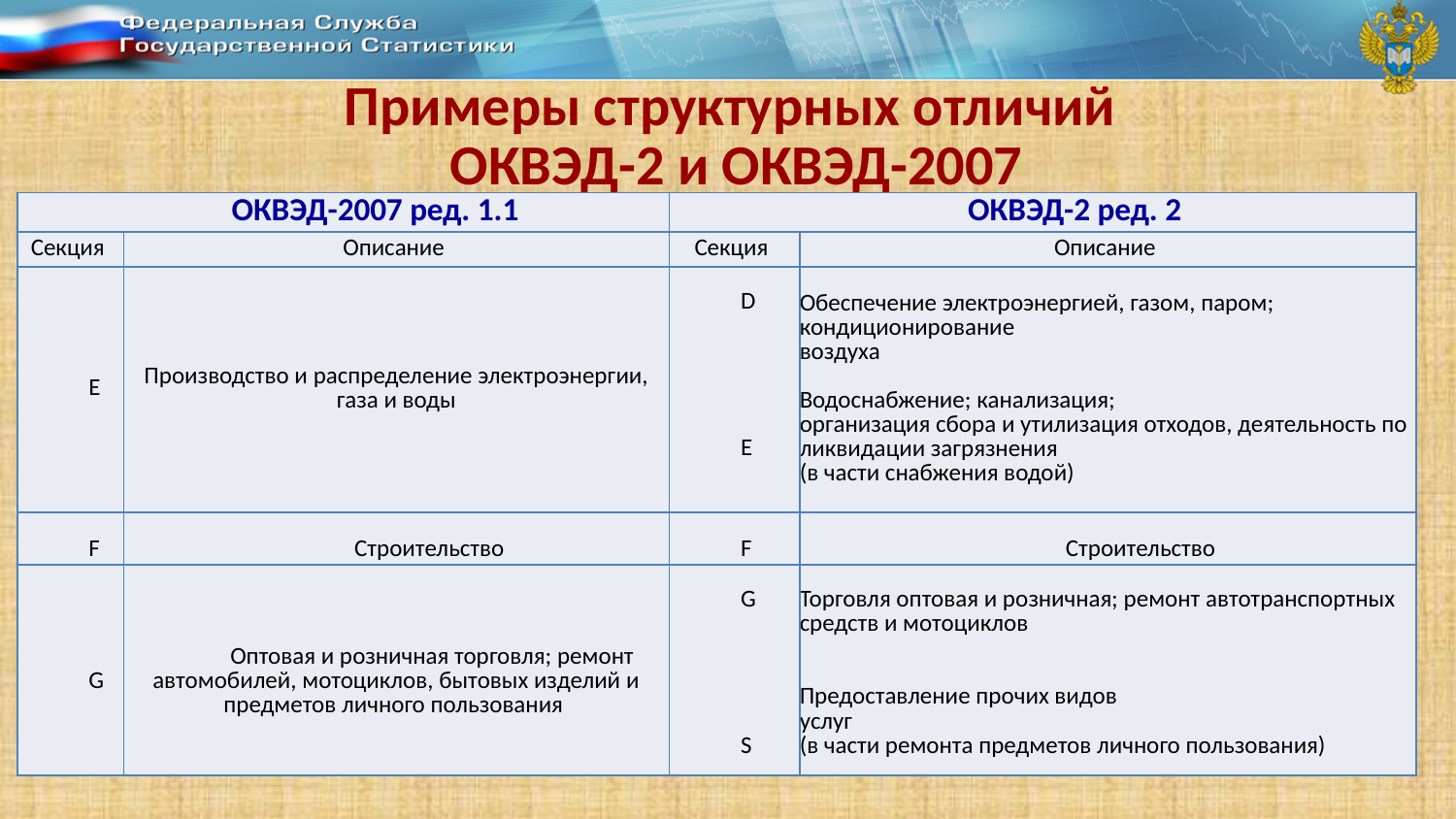

Примеры структурных отличий
ОКВЭД-2 и ОКВЭД-2007
| ОКВЭД-2007 ред. 1.1 |  | ОКВЭД-2 ред. 2 |  |
| --- | --- | --- | --- |
| Секция | Описание | Секция | Описание |
| Е | Производство и распределение электроэнергии, газа и воды | D           Е | Обеспечение электроэнергией, газом, паром; кондиционирование воздуха   Водоснабжение; канализация; организация сбора и утилизация отходов, деятельность по ликвидации загрязнения (в части снабжения водой) |
| F | Строительство | F | Строительство |
| G | Оптовая и розничная торговля; ремонт автомобилей, мотоциклов, бытовых изделий и предметов личного пользования | G           S | Торговля оптовая и розничная; ремонт автотранспортных средств и мотоциклов     Предоставление прочих видов услуг (в части ремонта предметов личного пользования) |